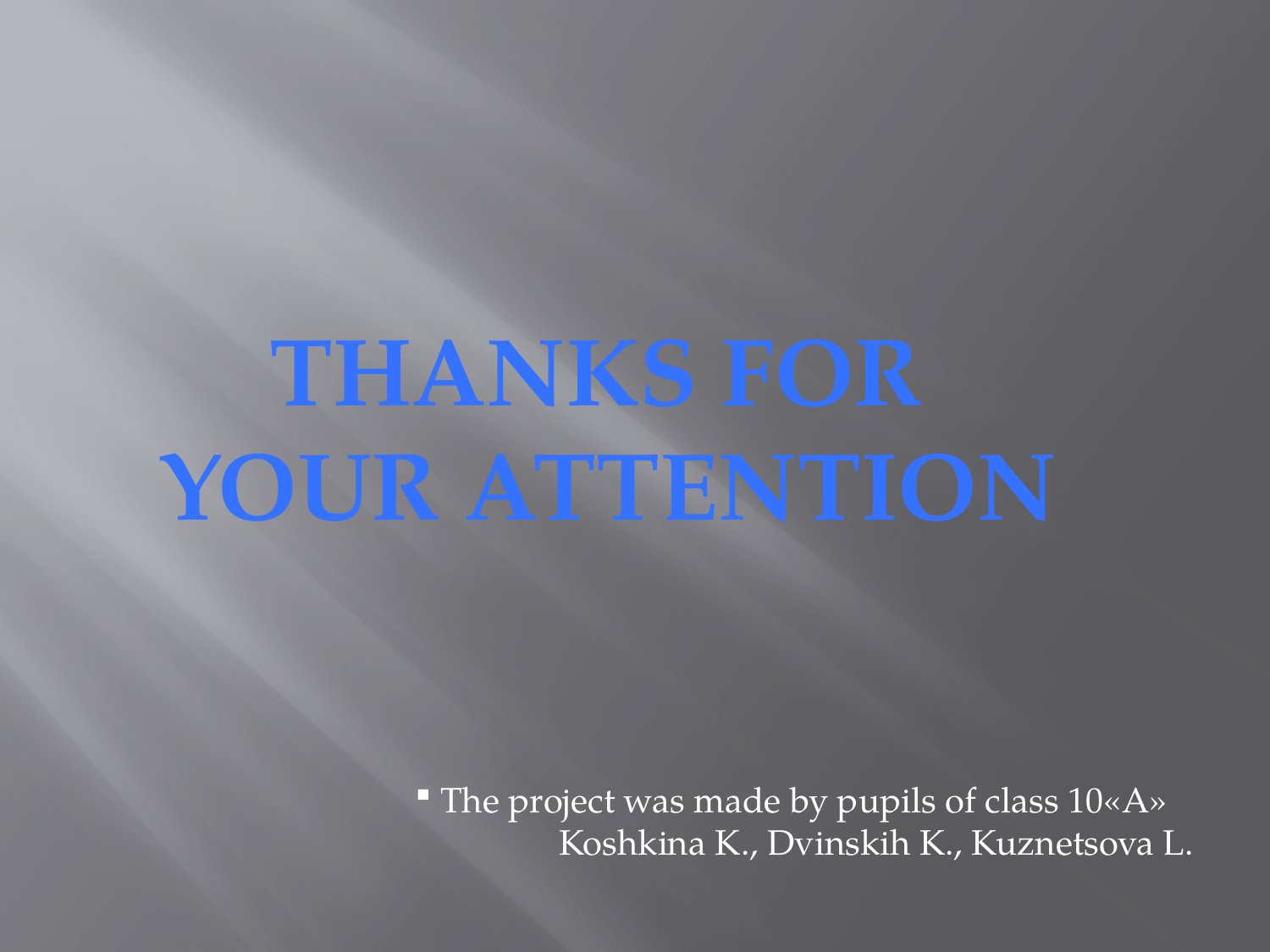

The project was made by pupils of class 10«A»    Koshkina K., Dvinskih K., Kuznetsova L.
Thanks for
your attention